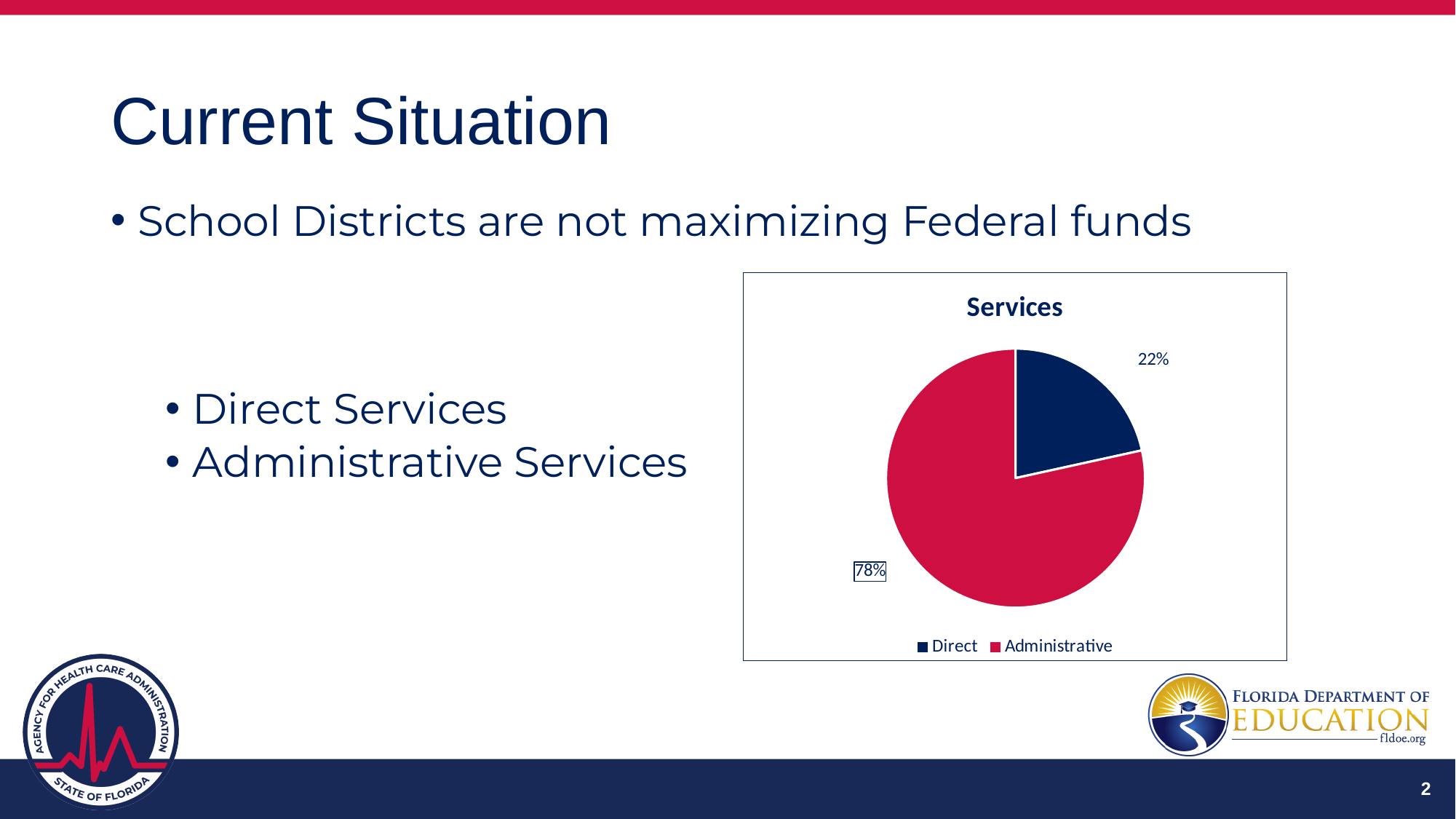

# Current Situation
School Districts are not maximizing Federal funds

Direct Services
Administrative Services

### Chart:

| Category | Services |
|---|---|
| Direct | 21.56 |
| Administrative | 78.44 |
2